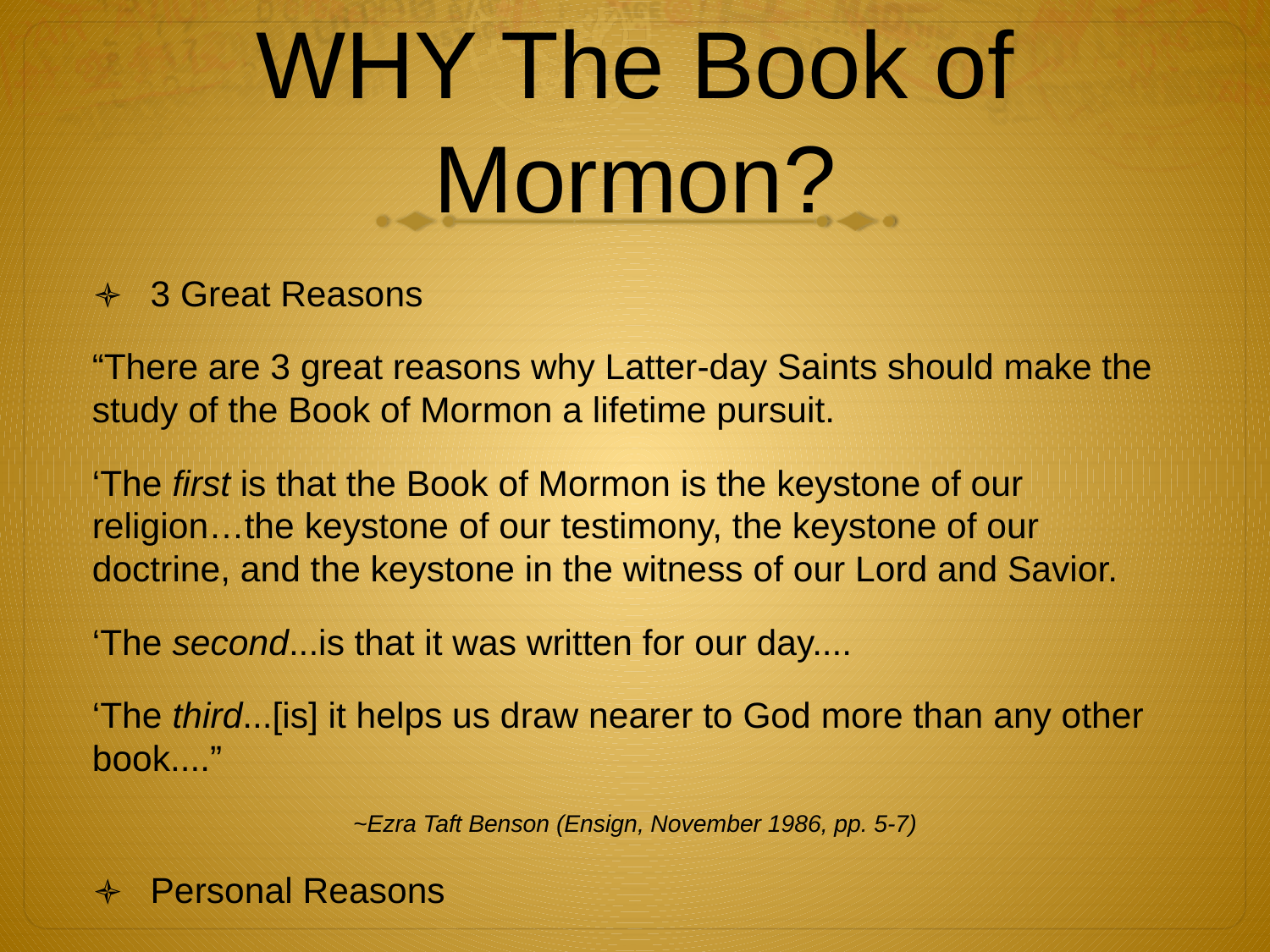

# WHY The Book of Mormon?
3 Great Reasons
“There are 3 great reasons why Latter-day Saints should make the study of the Book of Mormon a lifetime pursuit.
‘The first is that the Book of Mormon is the keystone of our religion…the keystone of our testimony, the keystone of our doctrine, and the keystone in the witness of our Lord and Savior.
‘The second...is that it was written for our day....
‘The third...[is] it helps us draw nearer to God more than any other book....”
~Ezra Taft Benson (Ensign, November 1986, pp. 5-7)
Personal Reasons